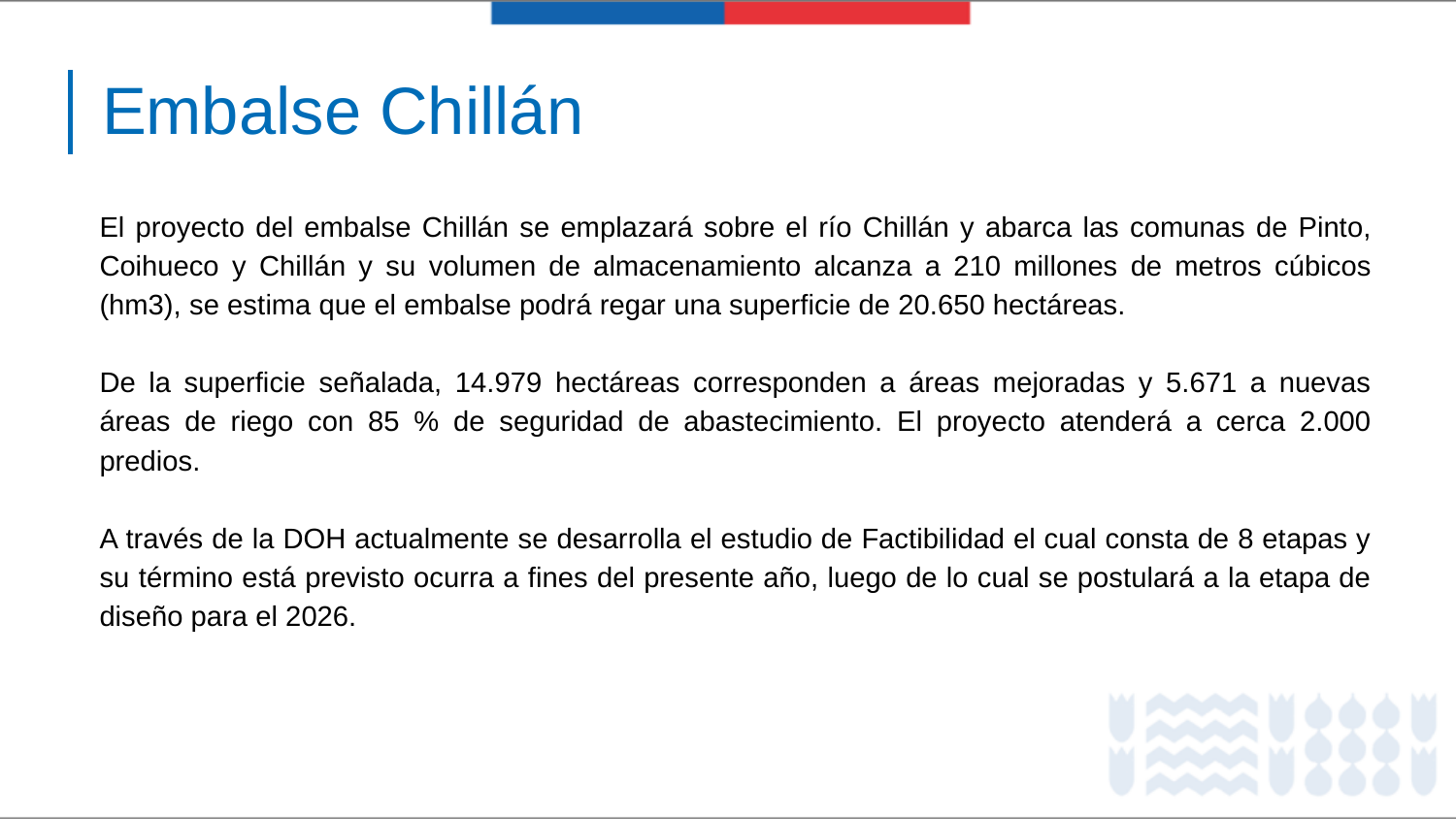

# Embalse Chillán
El proyecto del embalse Chillán se emplazará sobre el río Chillán y abarca las comunas de Pinto, Coihueco y Chillán y su volumen de almacenamiento alcanza a 210 millones de metros cúbicos (hm3), se estima que el embalse podrá regar una superficie de 20.650 hectáreas.

De la superficie señalada, 14.979 hectáreas corresponden a áreas mejoradas y 5.671 a nuevas áreas de riego con 85 % de seguridad de abastecimiento. El proyecto atenderá a cerca 2.000 predios.

A través de la DOH actualmente se desarrolla el estudio de Factibilidad el cual consta de 8 etapas y su término está previsto ocurra a fines del presente año, luego de lo cual se postulará a la etapa de diseño para el 2026.